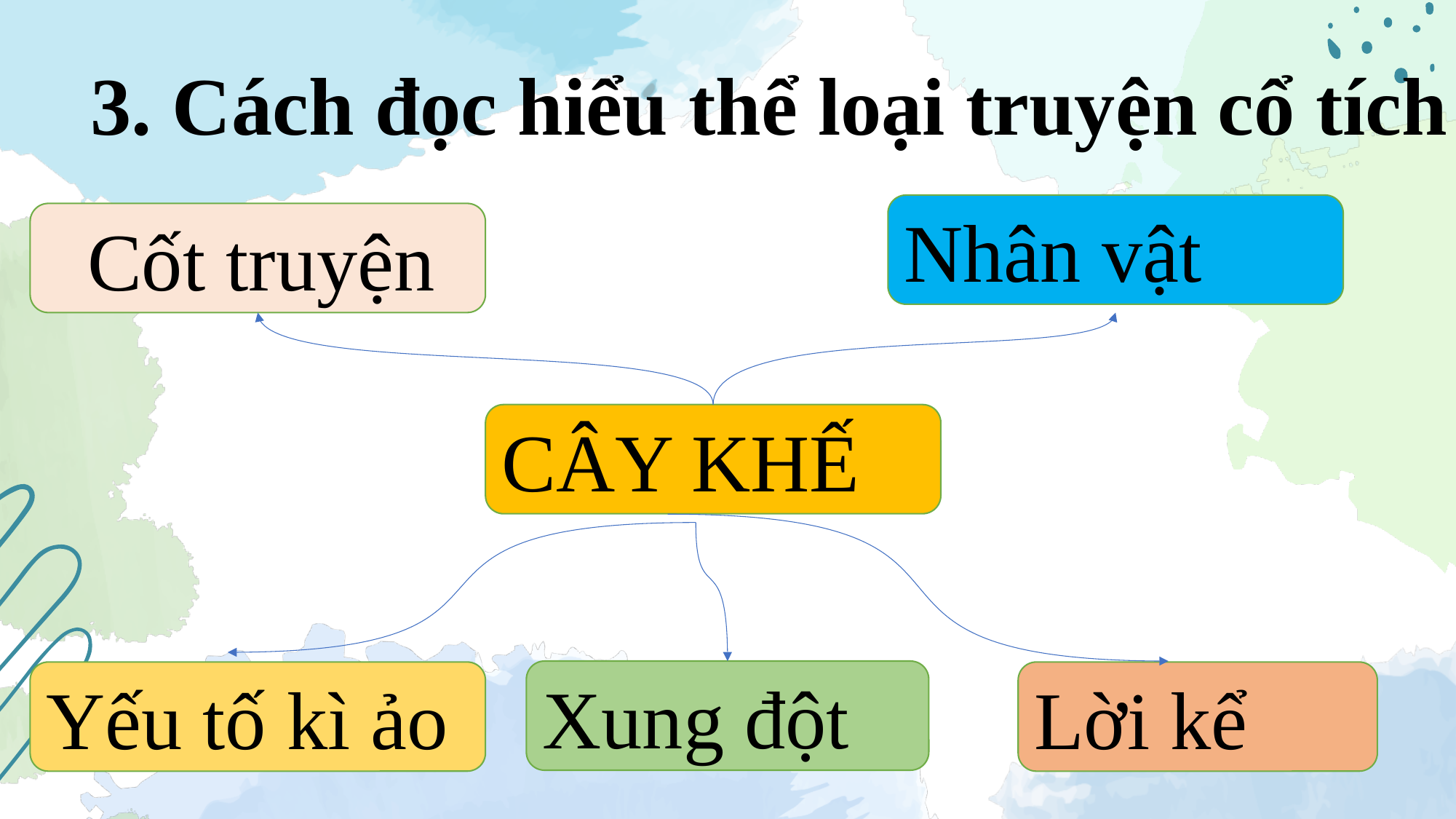

3. Cách đọc hiểu thể loại truyện cổ tích

Nhân vật
  Cốt truyện
CÂY KHẾ
Xung đột
Yếu tố kì ảo
Lời kể